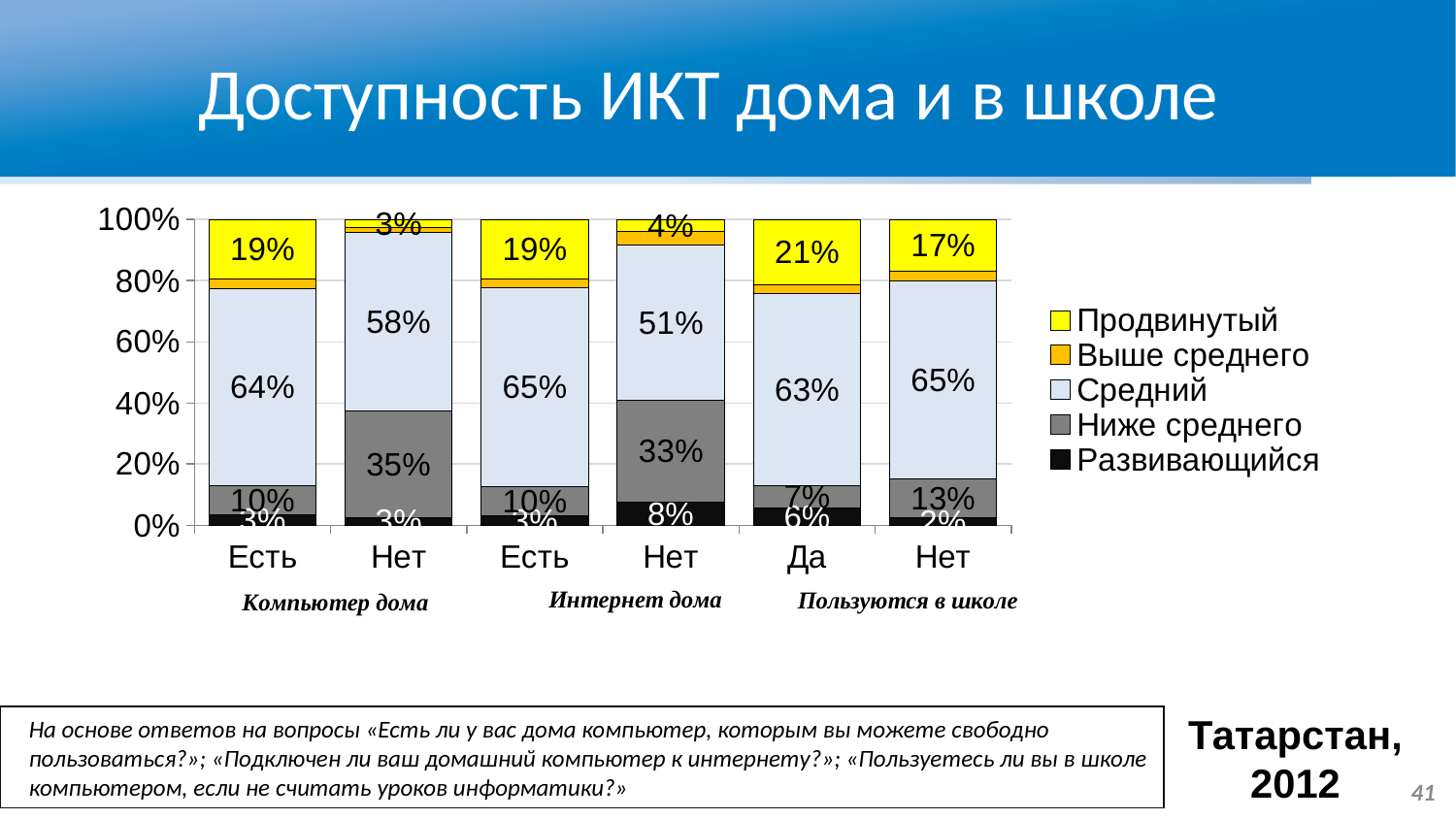

# Доступность ИКТ дома и в школе

### Chart

| Category | Развивающийся | Ниже среднего | Средний | Выше среднего | Продвинутый |
|---|---|---|---|---|---|
| Есть | 0.0337479582862168 | 0.09546425430330419 | 0.6449302676215619 | 0.03166226912928751 | 0.19419525065963078 |
| Нет | 0.026107072042300096 | 0.3463317911434239 | 0.5849306014540645 | 0.01487111698612029 | 0.02775941837409121 |
| Есть | 0.029862406128723314 | 0.09573610201098723 | 0.6512272566906934 | 0.029484400987853404 | 0.19368983418174504 |
| Нет | 0.07550175215036636 | 0.3338642879898077 | 0.5074864606562581 | 0.043007327174259306 | 0.04014017202930869 |
| Да | 0.056245550193813755 | 0.07254172929356853 | 0.6300925559686736 | 0.02847875959180444 | 0.21264140495214046 |
| Нет | 0.023694471290032226 | 0.12660379244842854 | 0.6488486019928686 | 0.03149265171459988 | 0.16936048255407132 |
Татарстан, 2012
На основе ответов на вопросы «Есть ли у вас дома компьютер, которым вы можете свободно пользоваться?»; «Подключен ли ваш домашний компьютер к интернету?»; «Пользуетесь ли вы в школе компьютером, если не считать уроков информатики?»
41